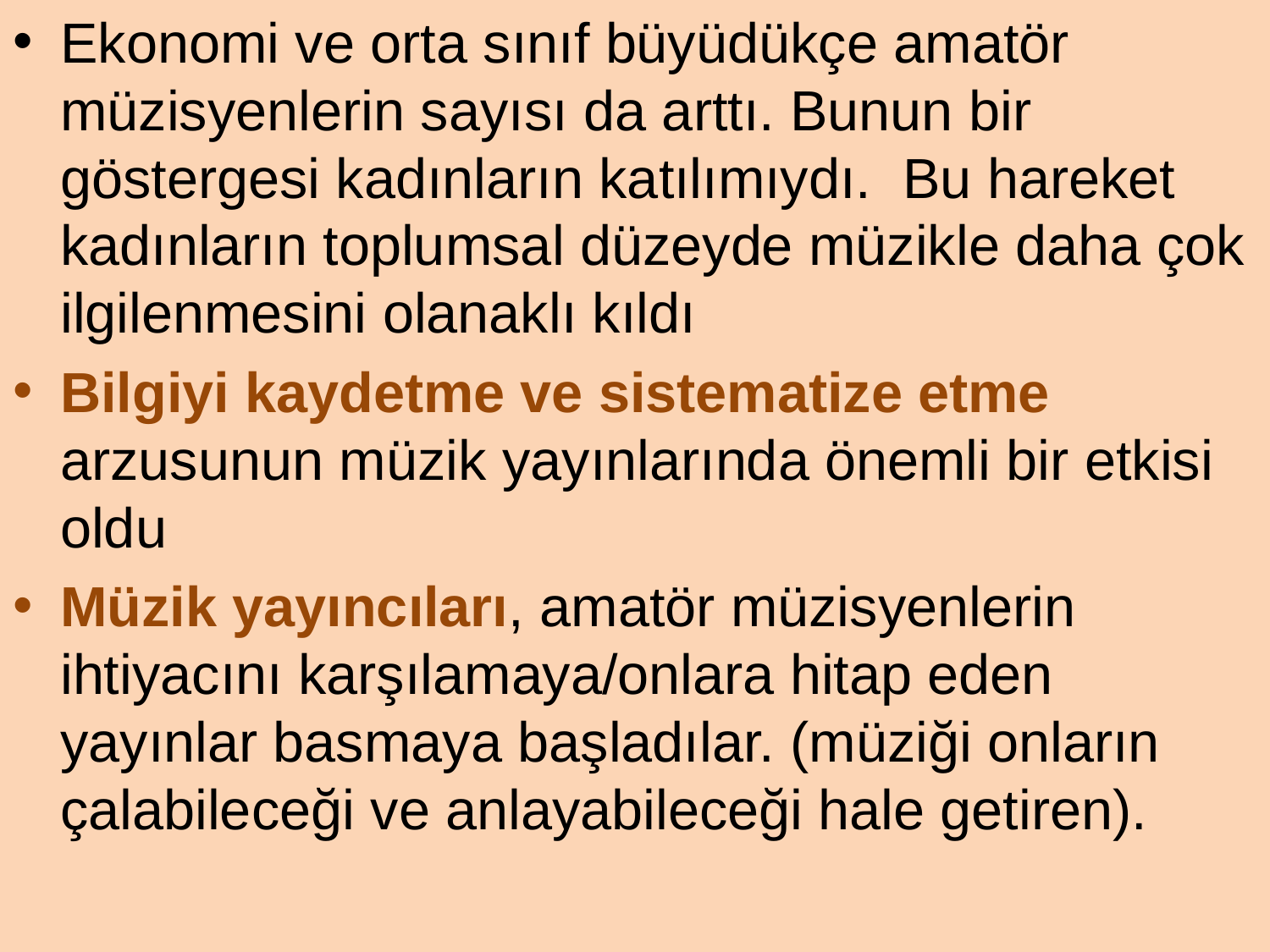

Ekonomi ve orta sınıf büyüdükçe amatör müzisyenlerin sayısı da arttı. Bunun bir göstergesi kadınların katılımıydı.  Bu hareket kadınların toplumsal düzeyde müzikle daha çok ilgilenmesini olanaklı kıldı
Bilgiyi kaydetme ve sistematize etme arzusunun müzik yayınlarında önemli bir etkisi oldu
Müzik yayıncıları, amatör müzisyenlerin ihtiyacını karşılamaya/onlara hitap eden yayınlar basmaya başladılar. (müziği onların çalabileceği ve anlayabileceği hale getiren).